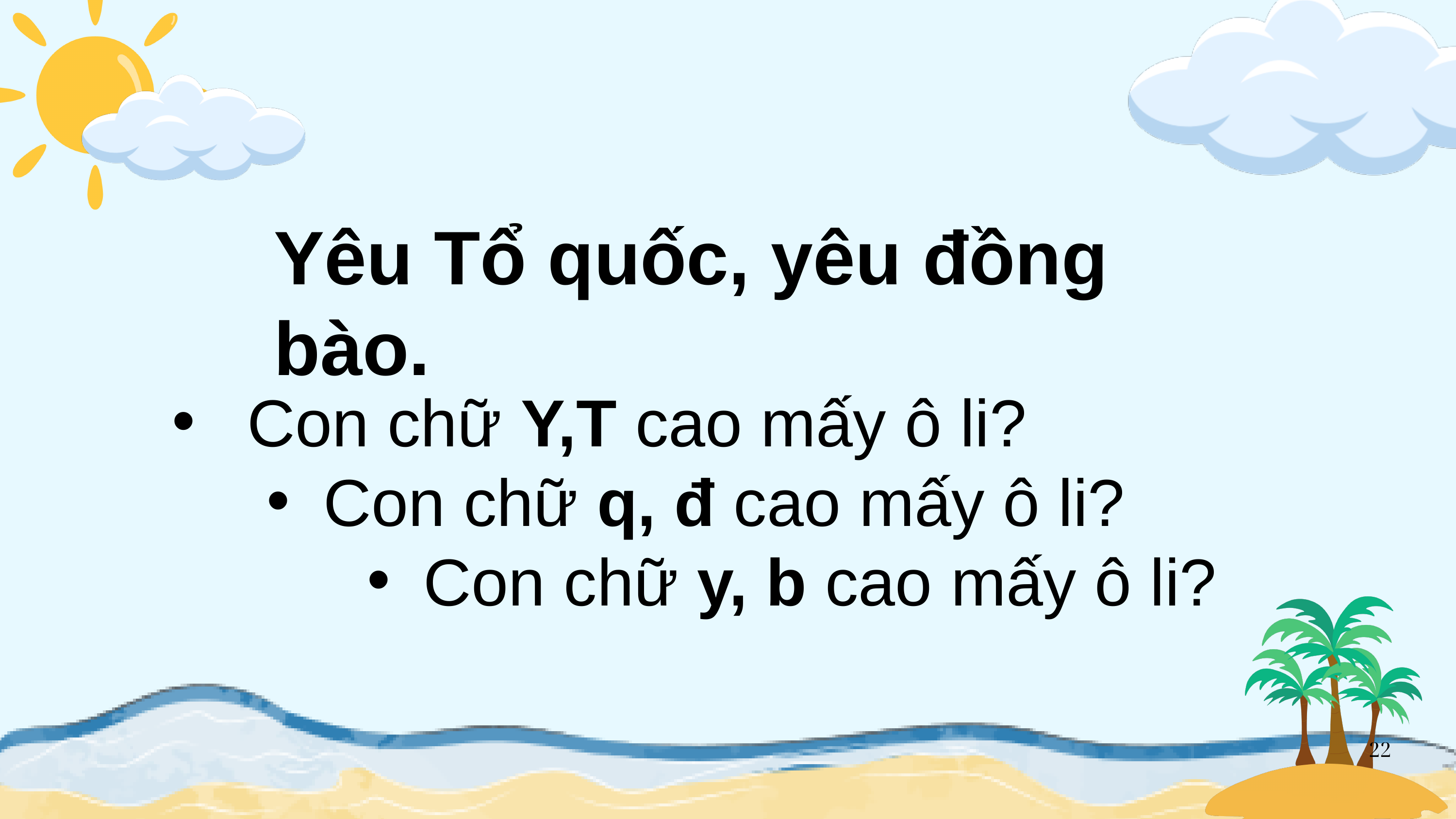

Yêu Tổ quốc, yêu đồng bào.
 Con chữ Y,T cao mấy ô li?
Con chữ q, đ cao mấy ô li?
Con chữ y, b cao mấy ô li?

22